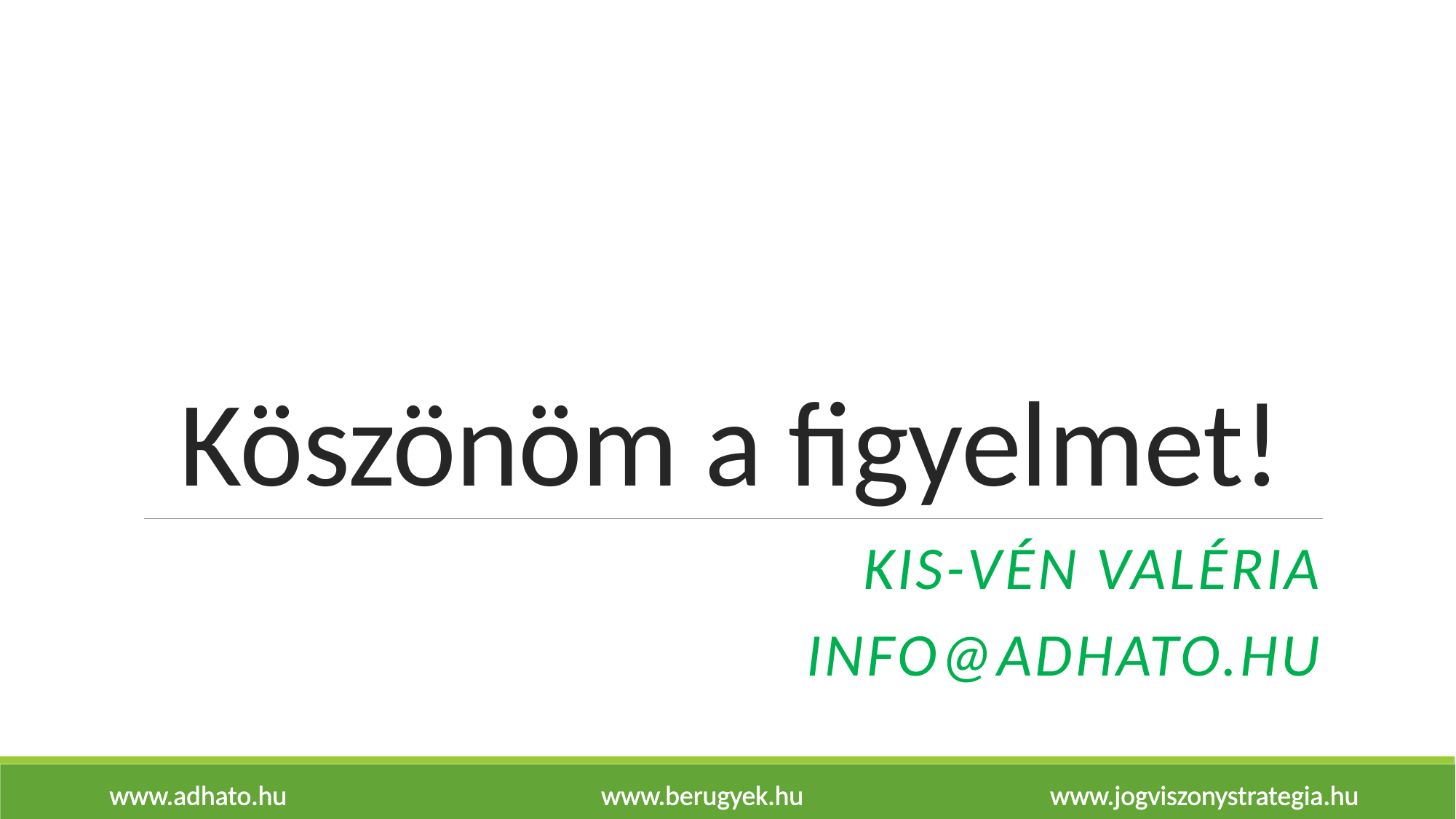

# Köszönöm a figyelmet!
Kis-vén valéria
info@adhato.hu
www.adhato.hu                                                   www.berugyek.hu                                        www.jogviszonystrategia.hu